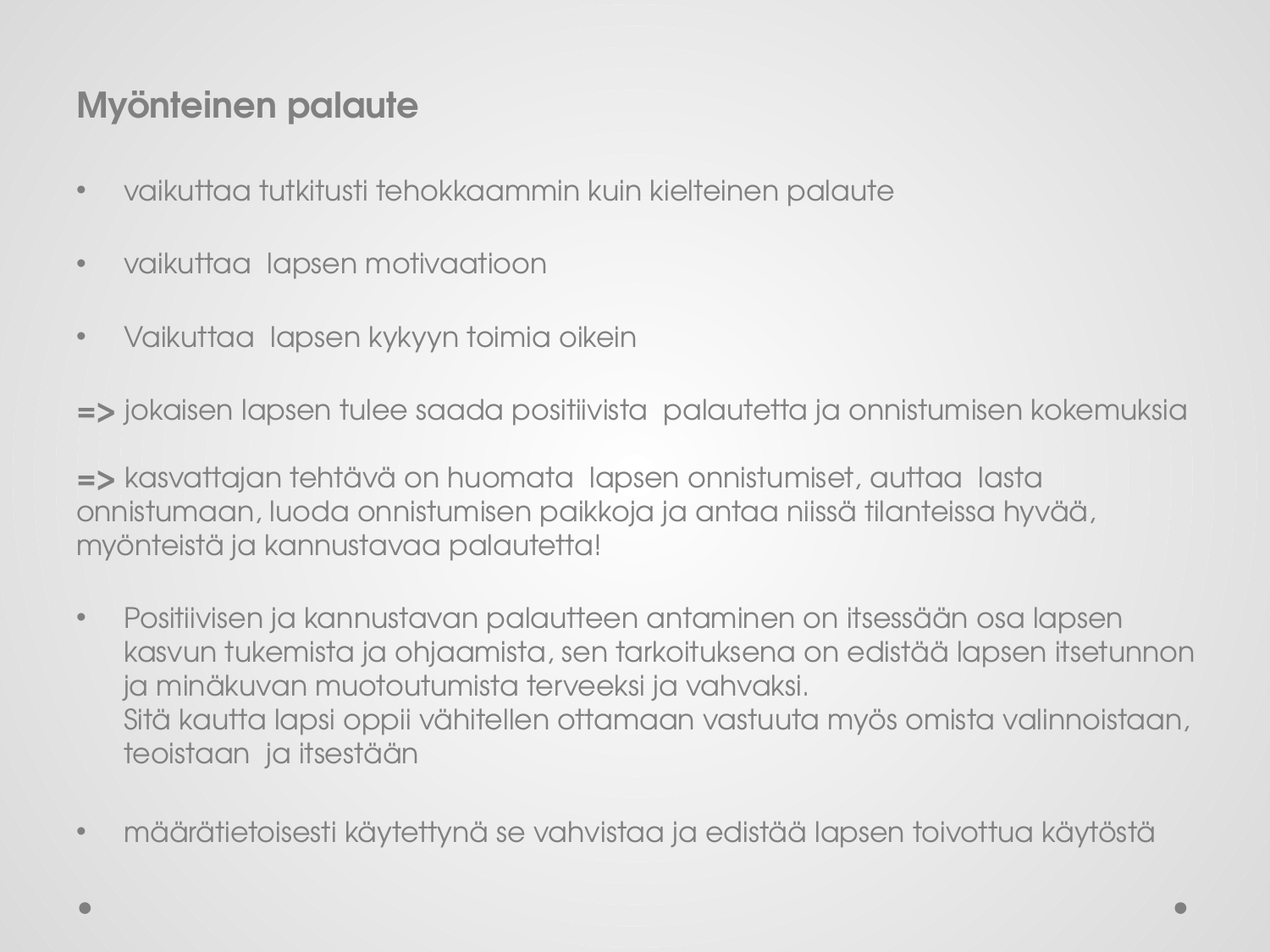

Myönteinen palaute
vaikuttaa tutkitusti tehokkaammin kuin kielteinen palaute
vaikuttaa  lapsen motivaatioon
Vaikuttaa  lapsen kykyyn toimia oikein
=> jokaisen lapsen tulee saada positiivista  palautetta ja onnistumisen kokemuksia
=> kasvattajan tehtävä on huomata  lapsen onnistumiset, auttaa  lasta onnistumaan, luoda onnistumisen paikkoja ja antaa niissä tilanteissa hyvää, myönteistä ja kannustavaa palautetta!
Positiivisen ja kannustavan palautteen antaminen on itsessään osa lapsen kasvun tukemista ja ohjaamista, sen tarkoituksena on edistää lapsen itsetunnon ja minäkuvan muotoutumista terveeksi ja vahvaksi.
Sitä kautta lapsi oppii vähitellen ottamaan vastuuta myös omista valinnoistaan, teoistaan  ja itsestään

määrätietoisesti käytettynä se vahvistaa ja edistää lapsen toivottua käytöstä